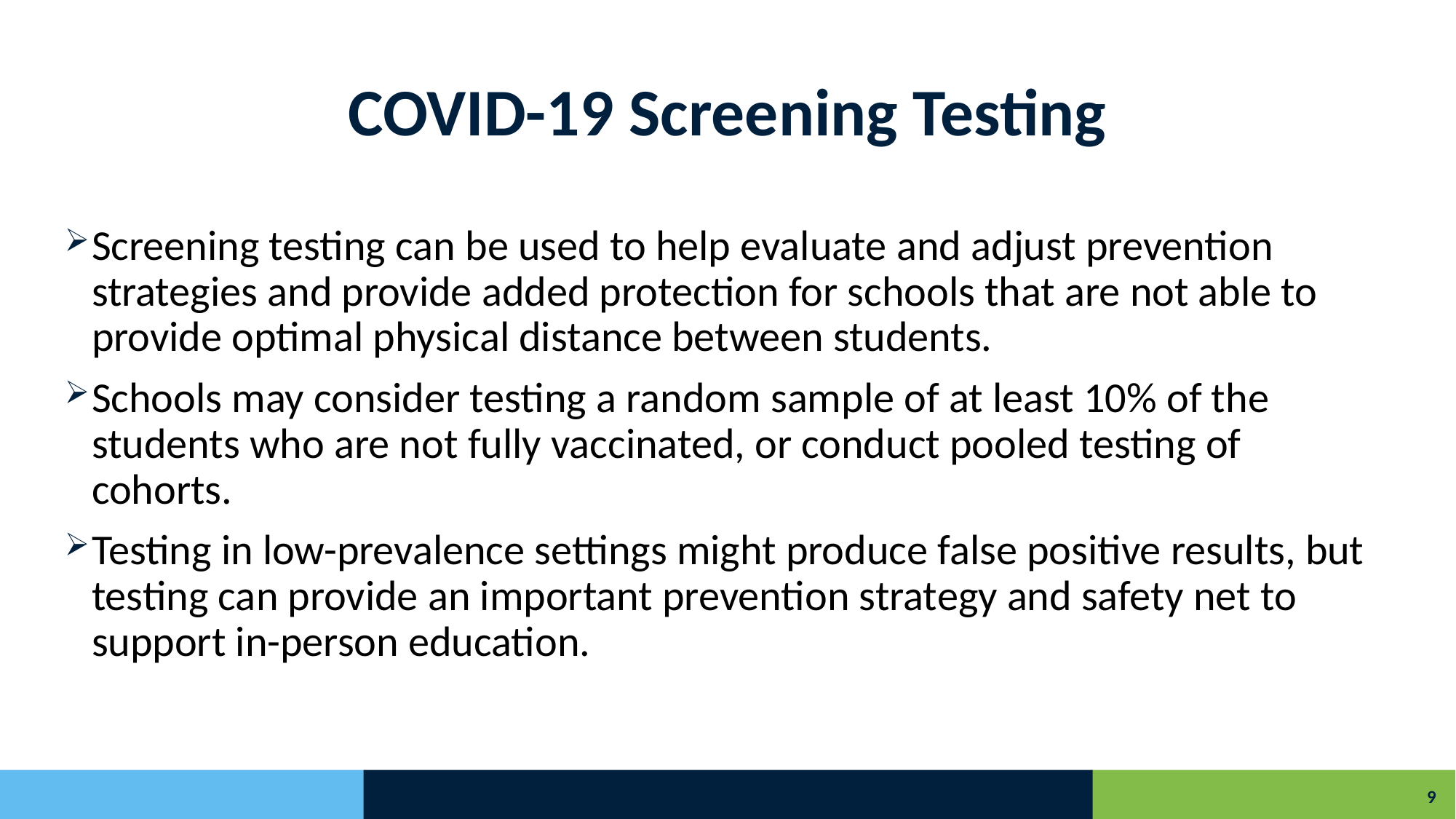

# COVID-19 Screening Testing
Screening testing can be used to help evaluate and adjust prevention strategies and provide added protection for schools that are not able to provide optimal physical distance between students.
Schools may consider testing a random sample of at least 10% of the students who are not fully vaccinated, or conduct pooled testing of cohorts.
Testing in low-prevalence settings might produce false positive results, but testing can provide an important prevention strategy and safety net to support in-person education.
9